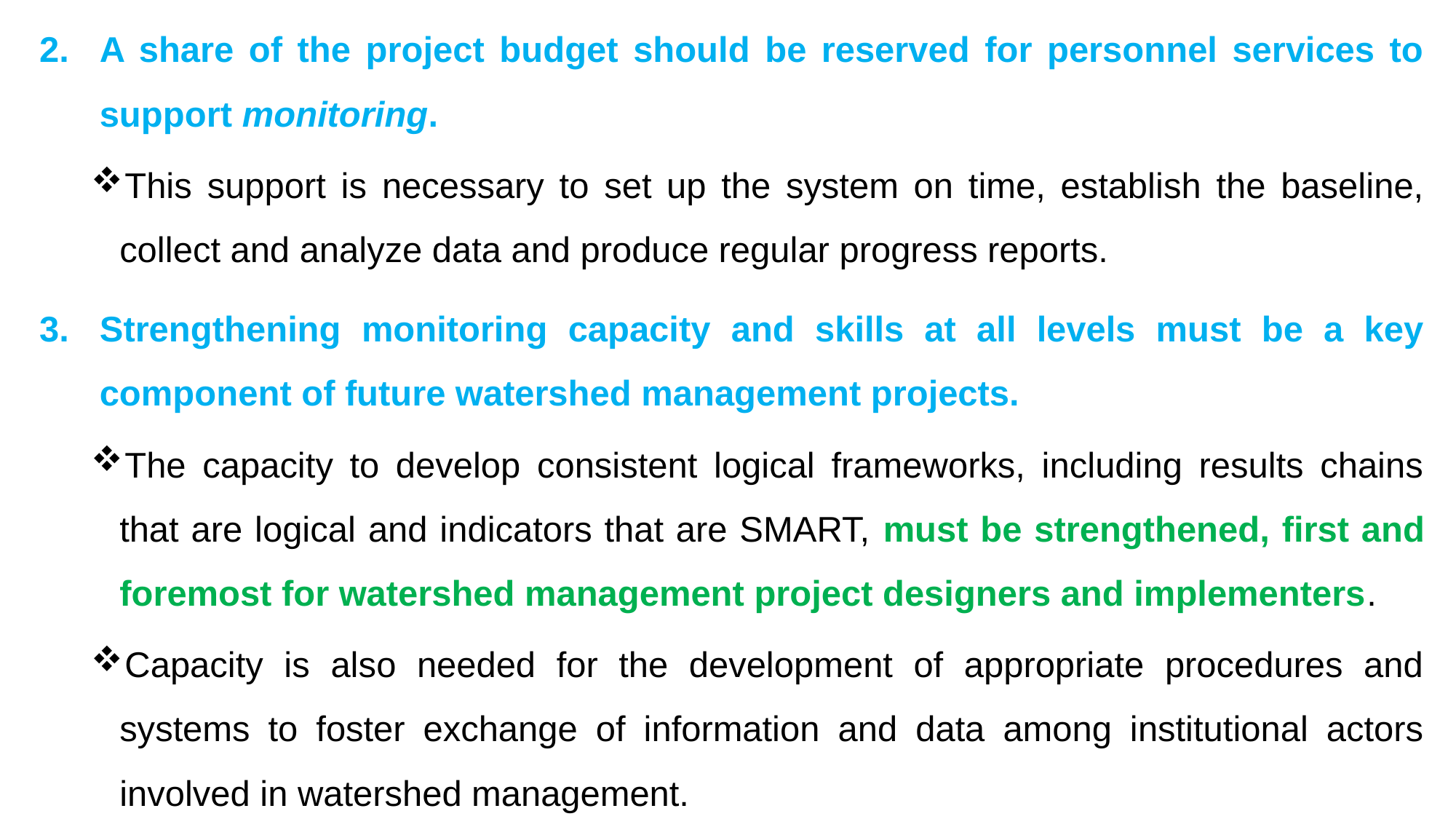

A share of the project budget should be reserved for personnel services to support monitoring.
This support is necessary to set up the system on time, establish the baseline, collect and analyze data and produce regular progress reports.
Strengthening monitoring capacity and skills at all levels must be a key component of future watershed management projects.
The capacity to develop consistent logical frameworks, including results chains that are logical and indicators that are SMART, must be strengthened, first and foremost for watershed management project designers and implementers.
Capacity is also needed for the development of appropriate procedures and systems to foster exchange of information and data among institutional actors involved in watershed management.